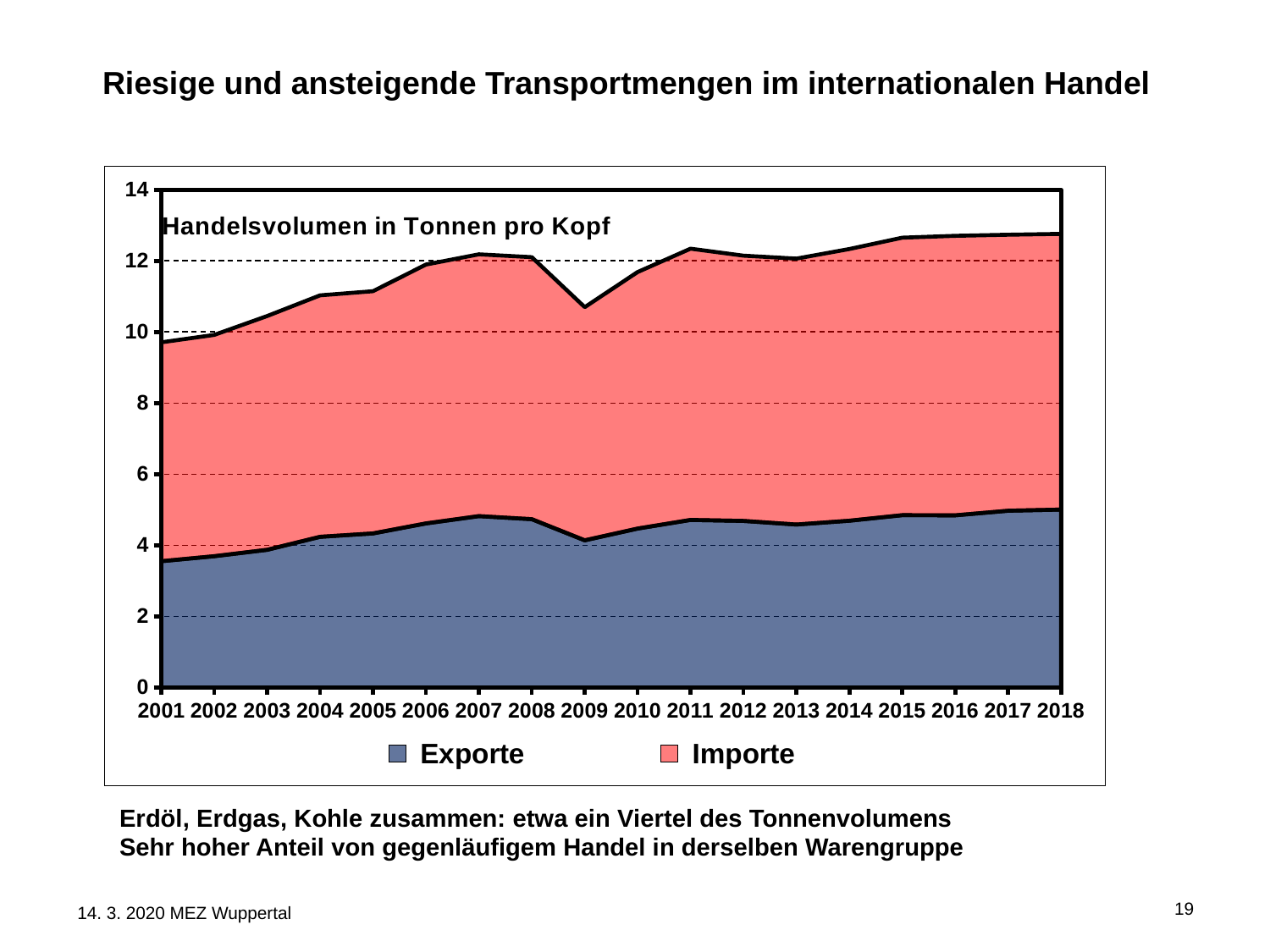

Riesige und ansteigende Transportmengen im internationalen Handel

### Chart

| Category |  |  |
|---|---|---|
| 2001 | 3.5497342489049664 | 6.1575722759378575 |
| 2002 | 3.69085217626878 | 6.225007984328908 |
| 2003 | 3.870313494561379 | 6.5772474181456975 |
| 2004 | 4.236289908968089 | 6.792648505956588 |
| 2005 | 4.3307999594119195 | 6.814954885790221 |
| 2006 | 4.611942082519052 | 7.283000844342823 |
| 2007 | 4.818327852628864 | 7.364832949813552 |
| 2008 | 4.731890361784242 | 7.371051680515133 |
| 2009 | 4.137734440229676 | 6.5602908720170445 |
| 2010 | 4.4683670296760685 | 7.21541237809627 |
| 2011 | 4.71130050704674 | 7.631277190117011 |
| 2012 | 4.682750862087314 | 7.462921409542969 |
| 2013 | 4.582094822020098 | 7.4808050365528995 |
| 2014 | 4.689063167026852 | 7.64367538636055 |
| 2015 | 4.8448057943758664 | 7.80717853227726 |
| 2016 | 4.840105069150756 | 7.8635193359493165 |
| 2017 | 4.969720765629669 | 7.764857685947341 |
| 2018 | 5.002571970900276 | 7.755207773410237 |
Erdöl, Erdgas, Kohle zusammen: etwa ein Viertel des Tonnenvolumens
Sehr hoher Anteil von gegenläufigem Handel in derselben Warengruppe
19
14. 3. 2020 MEZ Wuppertal